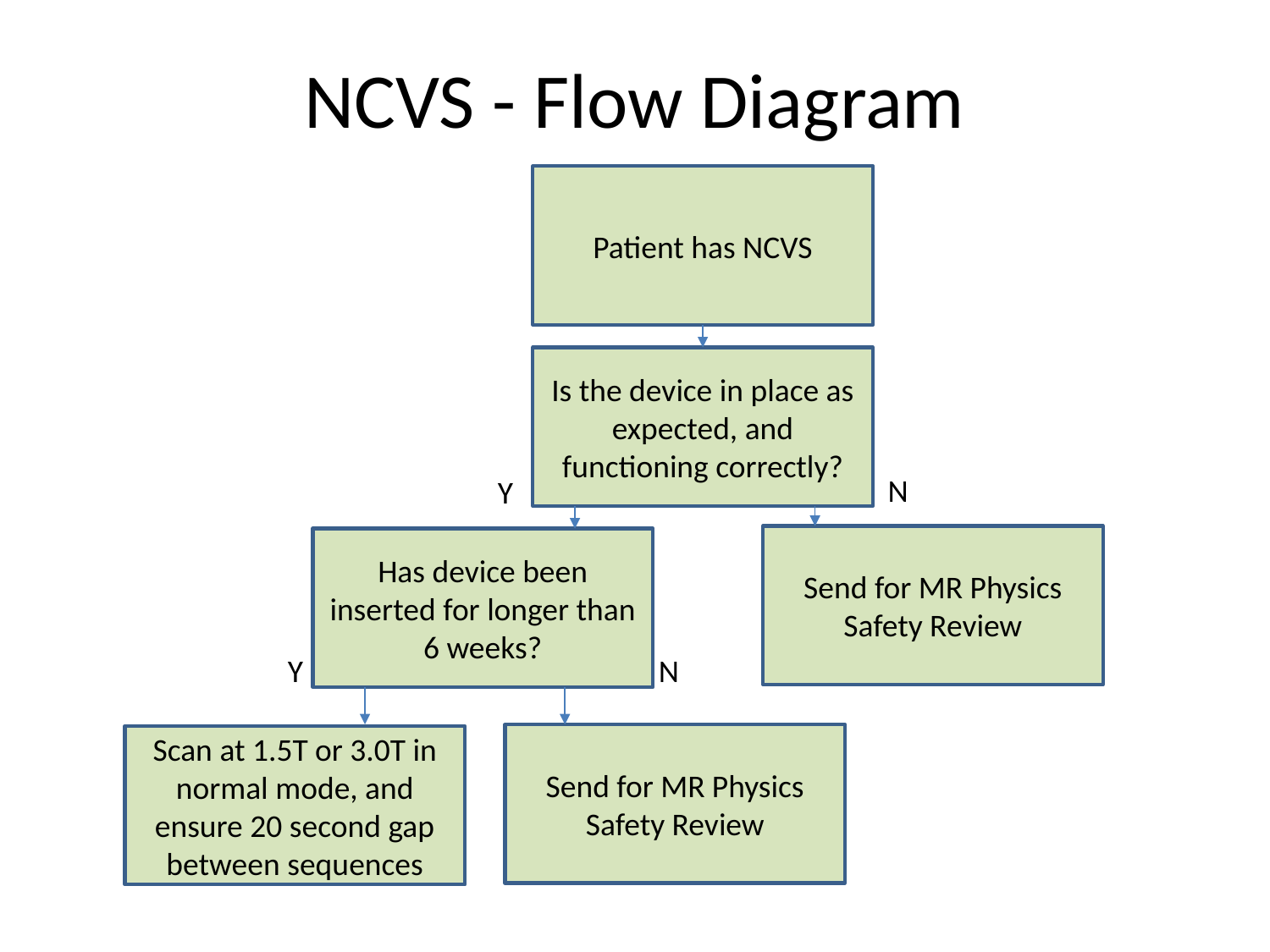

# NCVS - Flow Diagram
Patient has NCVS
Is the device in place as expected, and functioning correctly?
N
Y
Send for MR Physics Safety Review
Has device been inserted for longer than 6 weeks?
Y
N
Send for MR Physics Safety Review
Scan at 1.5T or 3.0T in normal mode, and ensure 20 second gap between sequences